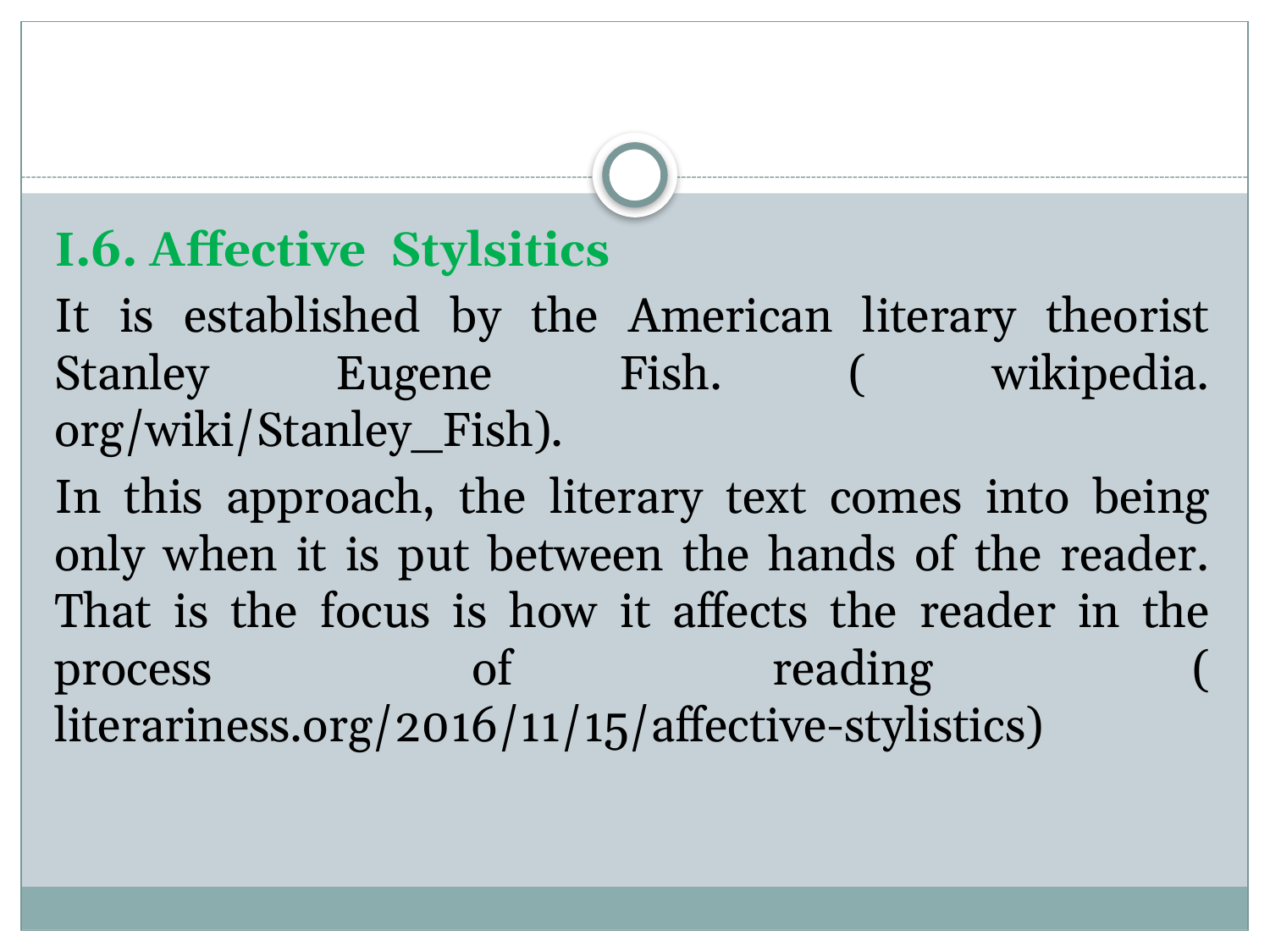

#
I.6. Affective  Stylsitics
It is established by the American literary theorist Stanley Eugene Fish. ( wikipedia. org/wiki/Stanley_Fish).
In this approach, the literary text comes into being only when it is put between the hands of the reader. That is the focus is how it affects the reader in the process of reading ( literariness.org/2016/11/15/affective-stylistics)